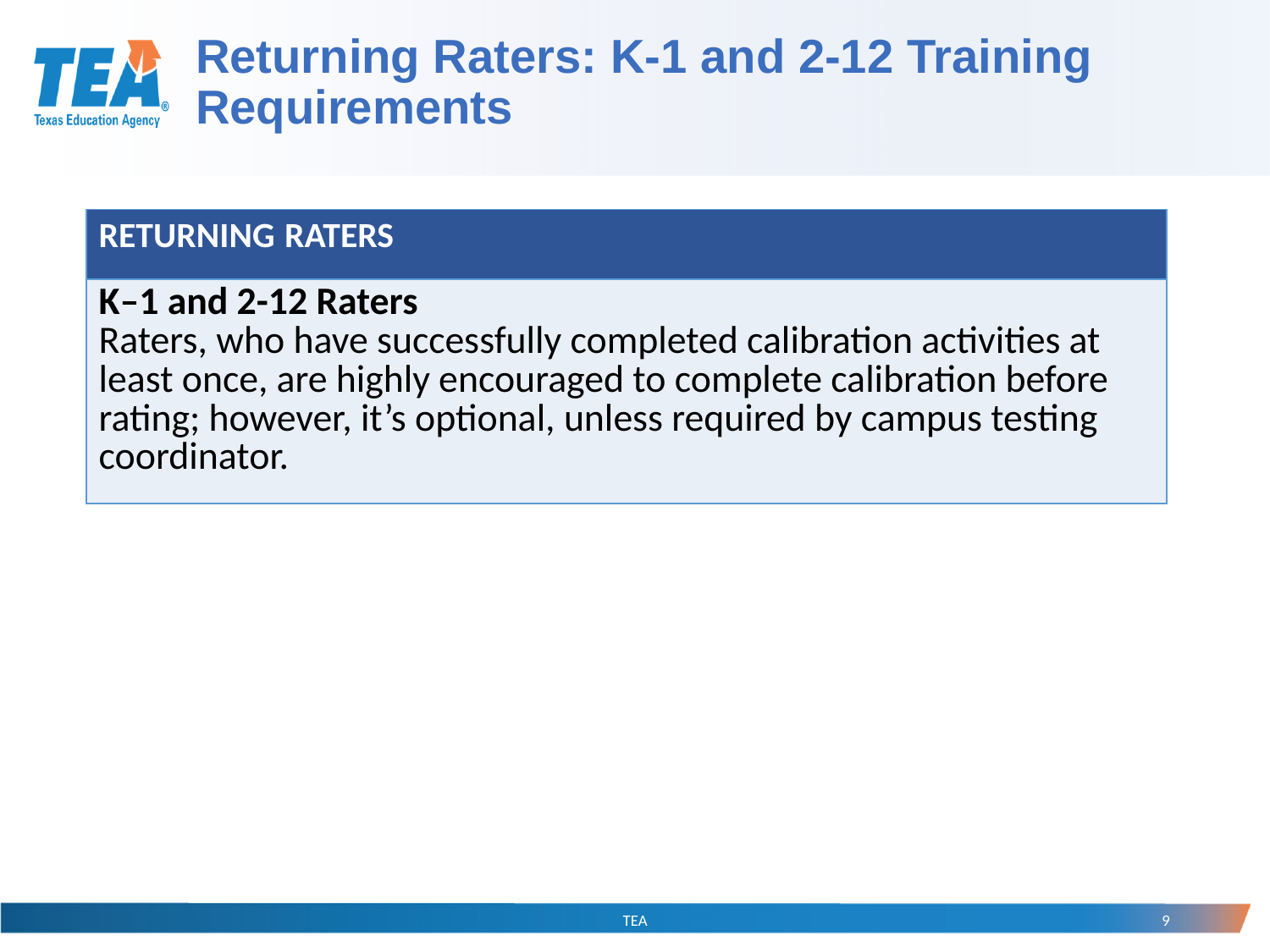

# Returning Raters: K-1 and 2-12 Training Requirements
| RETURNING RATERS |
| --- |
| K–1 and 2-12 Raters Raters, who have successfully completed calibration activities at least once, are highly encouraged to complete calibration before rating; however, it’s optional, unless required by campus testing coordinator. |
TEA
9